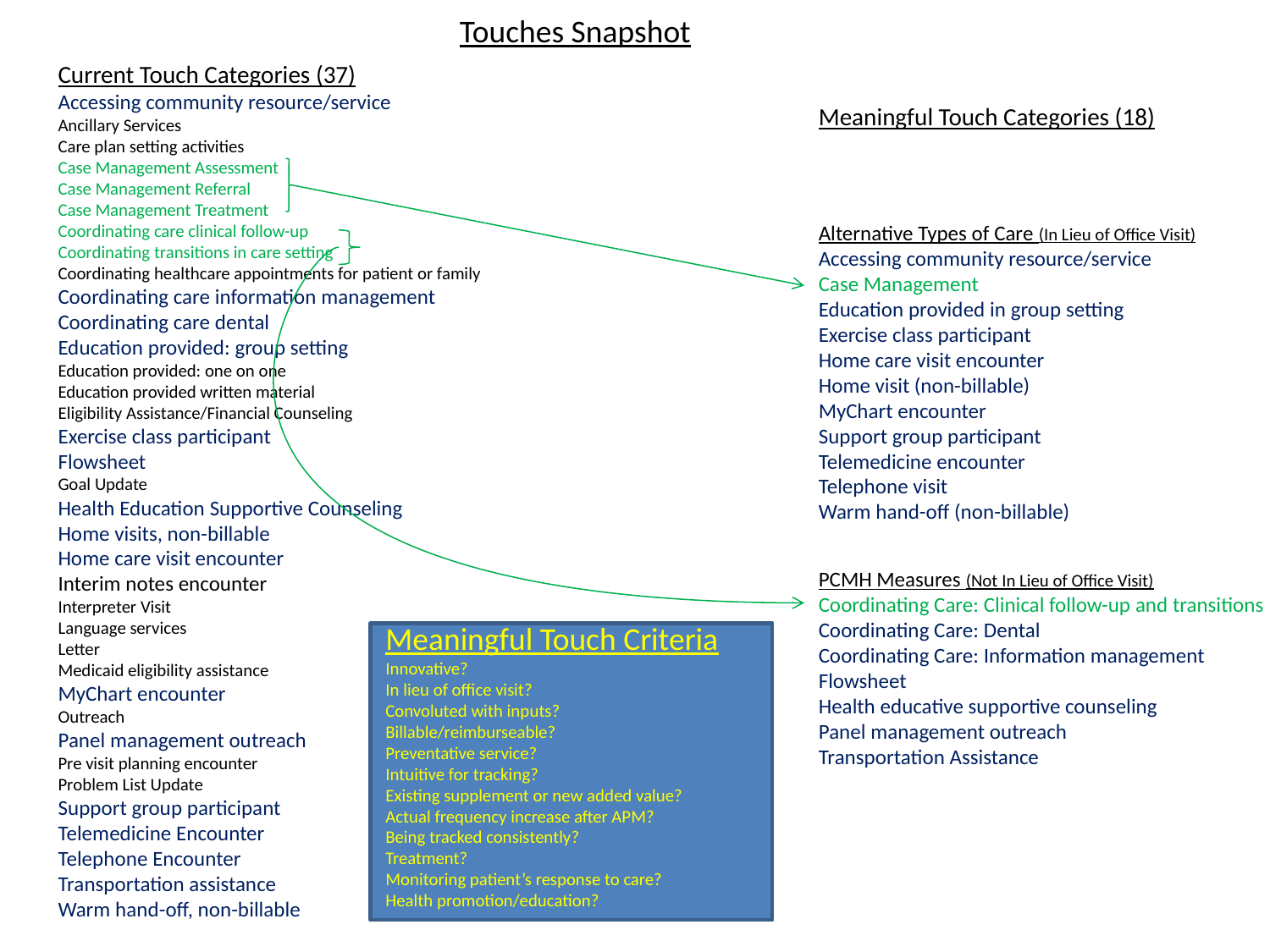

Touches Snapshot
Current Touch Categories (37)
Accessing community resource/service
Ancillary Services
Care plan setting activities
Case Management Assessment
Case Management Referral
Case Management Treatment
Coordinating care clinical follow-up
Coordinating transitions in care setting
Coordinating healthcare appointments for patient or family
Coordinating care information management
Coordinating care dental
Education provided: group setting
Education provided: one on one
Education provided written material
Eligibility Assistance/Financial Counseling
Exercise class participant
Flowsheet
Goal Update
Health Education Supportive Counseling
Home visits, non-billable
Home care visit encounter
Interim notes encounter
Interpreter Visit
Language services
Letter
Medicaid eligibility assistance
MyChart encounter
Outreach
Panel management outreach
Pre visit planning encounter
Problem List Update
Support group participant
Telemedicine Encounter
Telephone Encounter
Transportation assistance
Warm hand-off, non-billable

Meaningful Touch Categories (18)

Alternative Types of Care (In Lieu of Office Visit)
Accessing community resource/service
Case Management
Education provided in group setting
Exercise class participant
Home care visit encounter
Home visit (non-billable)
MyChart encounter
Support group participant
Telemedicine encounter
Telephone visit
Warm hand-off (non-billable)

PCMH Measures (Not In Lieu of Office Visit)
Coordinating Care: Clinical follow-up and transitions
Coordinating Care: Dental
Coordinating Care: Information management
Flowsheet
Health educative supportive counseling
Panel management outreach
Transportation Assistance

Meaningful Touch Criteria
Innovative?
In lieu of office visit?
Convoluted with inputs?
Billable/reimburseable?
Preventative service?
Intuitive for tracking?
Existing supplement or new added value?
Actual frequency increase after APM?
Being tracked consistently?
Treatment?
Monitoring patient’s response to care?
Health promotion/education?